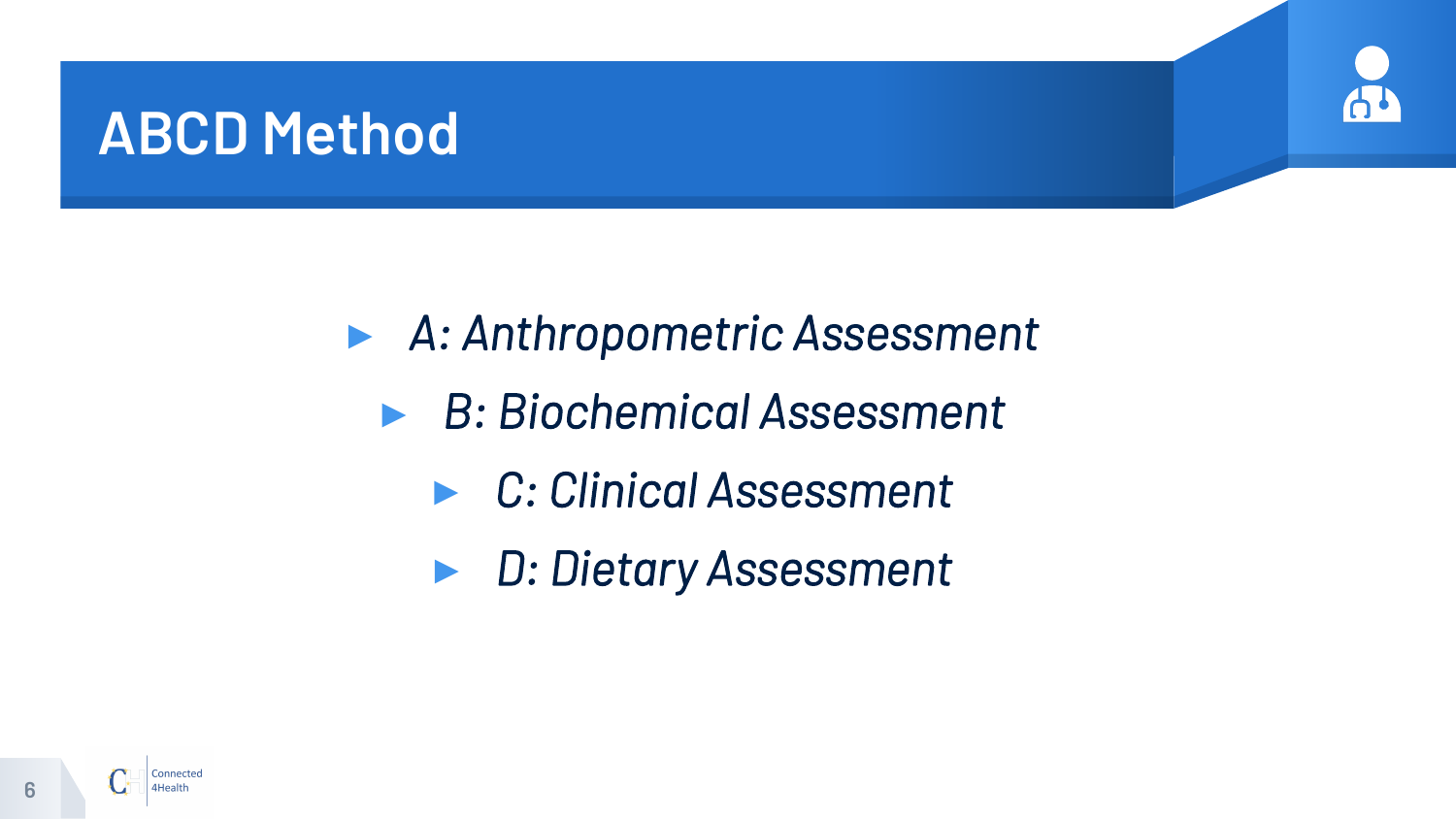

# ABCD Method
A: Anthropometric Assessment
B: Biochemical Assessment
C: Clinical Assessment
D: Dietary Assessment
6